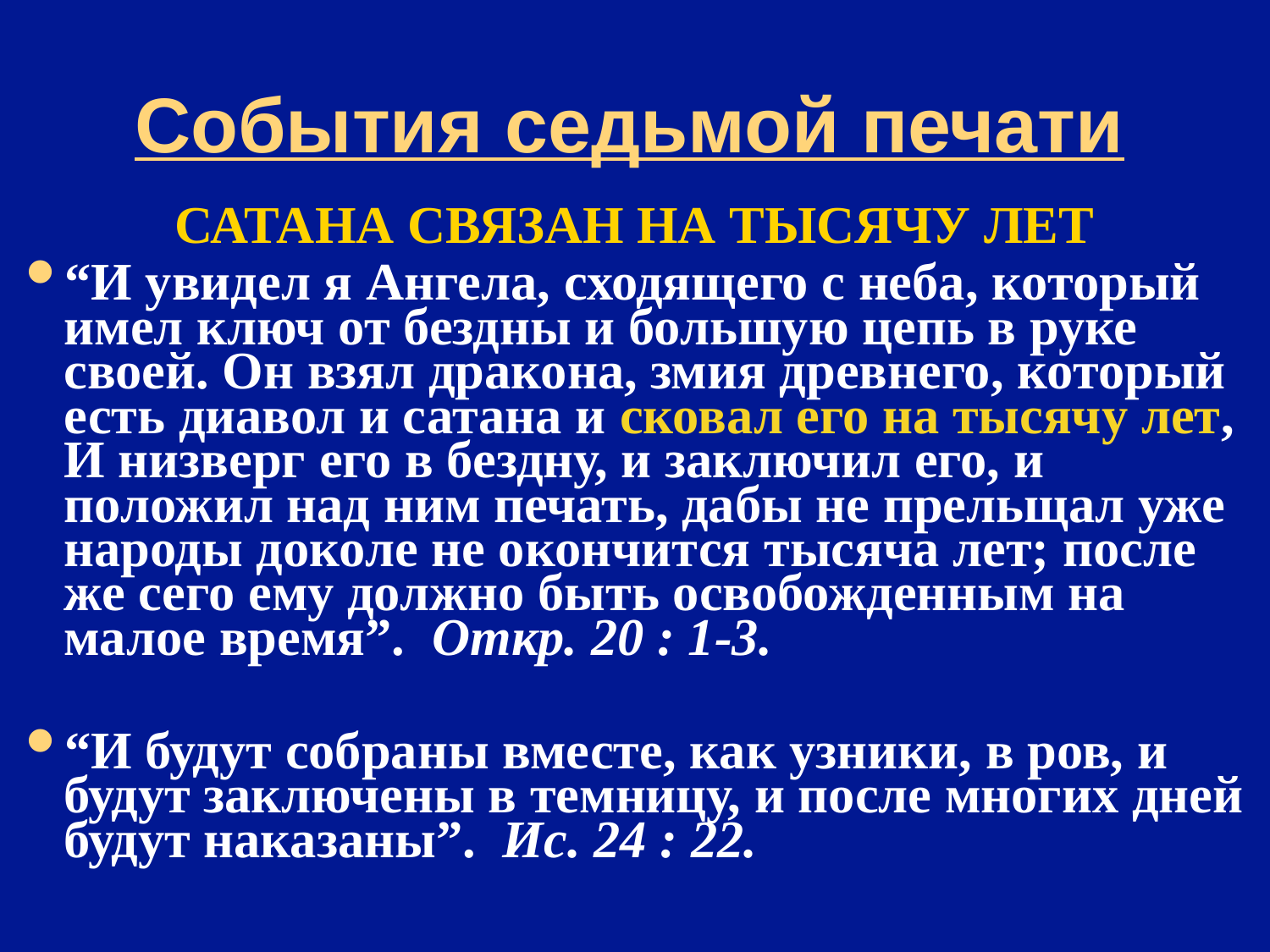

# События седьмой печати
САТАНА СВЯЗАН НА ТЫСЯЧУ ЛЕТ
“И увидел я Ангела, сходящего с неба, который имел ключ от бездны и большую цепь в руке своей. Он взял дракона, змия древнего, который есть диавол и сатана и сковал его на тысячу лет, И низверг его в бездну, и заключил его, и положил над ним печать, дабы не прельщал уже народы доколе не окончится тысяча лет; после же сего ему должно быть освобожденным на малое время”.  Откр. 20 : 1-3.

“И будут собраны вместе, как узники, в ров, и будут заключены в темницу, и после многих дней будут наказаны”.  Ис. 24 : 22.